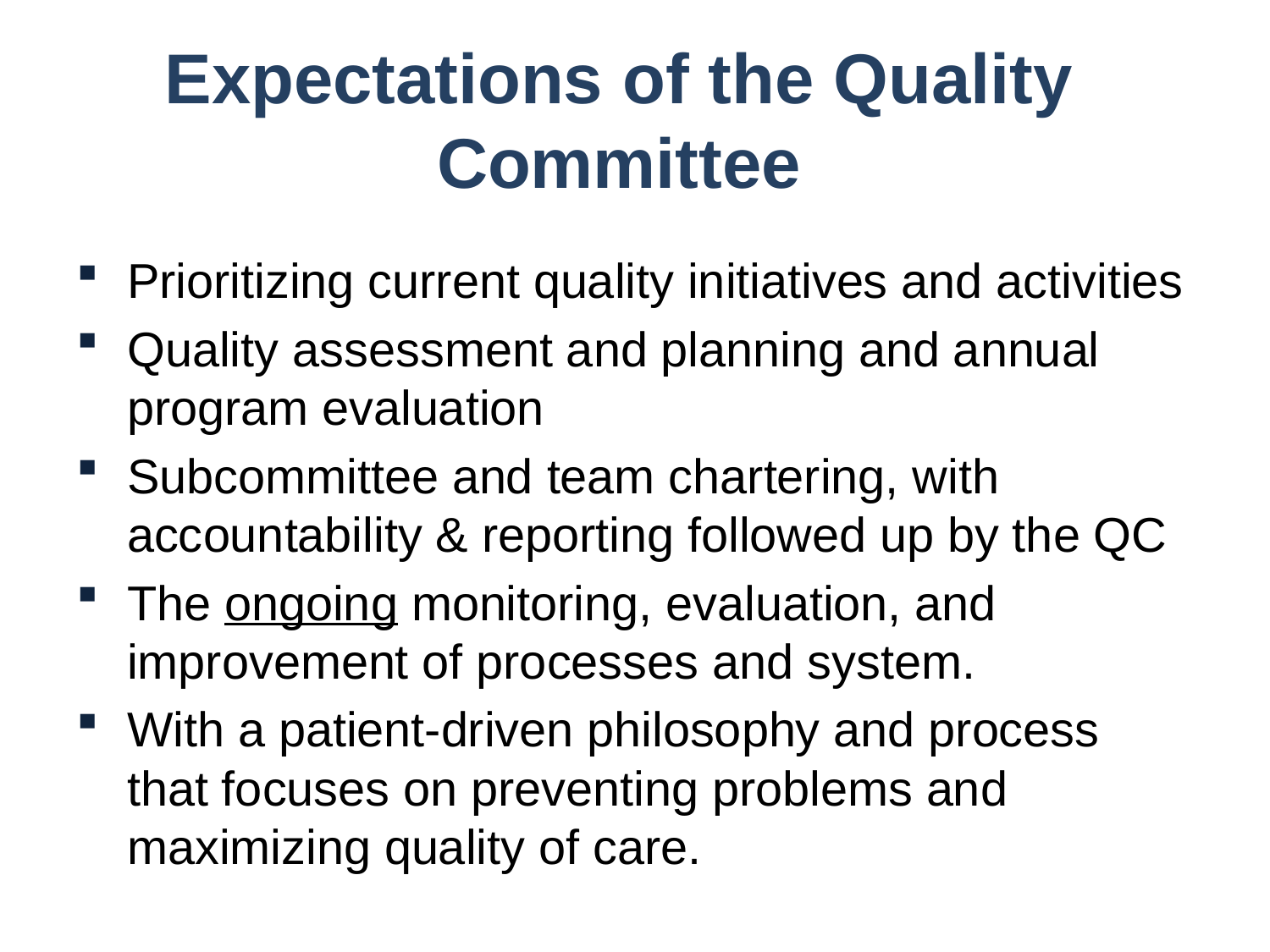

# Expectations of the Quality Committee
Prioritizing current quality initiatives and activities
Quality assessment and planning and annual program evaluation
Subcommittee and team chartering, with accountability & reporting followed up by the QC
The ongoing monitoring, evaluation, and  improvement of processes and system.
With a patient-driven philosophy and process that focuses on preventing problems and maximizing quality of care.

31